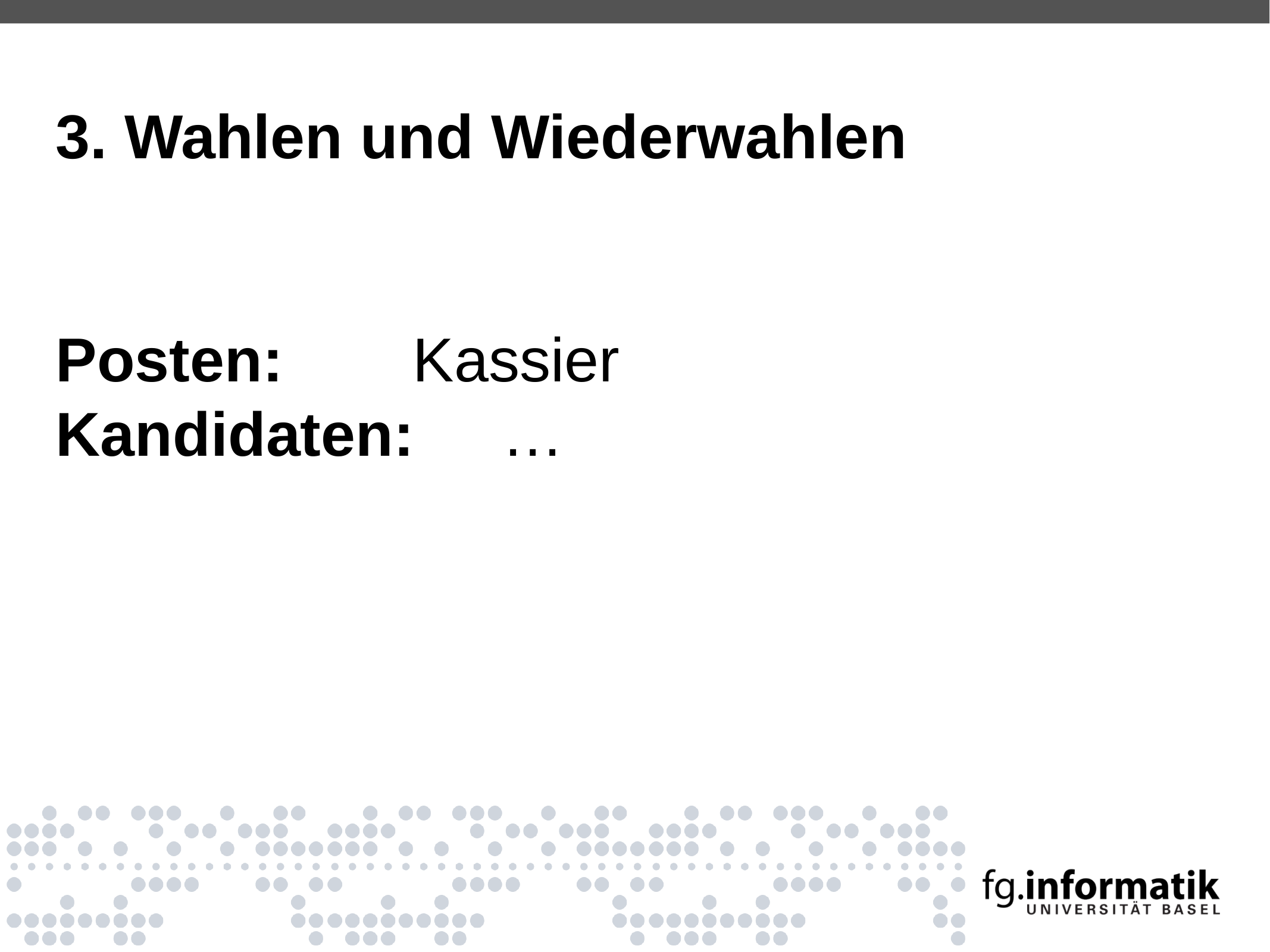

3. Wahlen und Wiederwahlen

Posten: 		Kassier
Kandidaten:	…